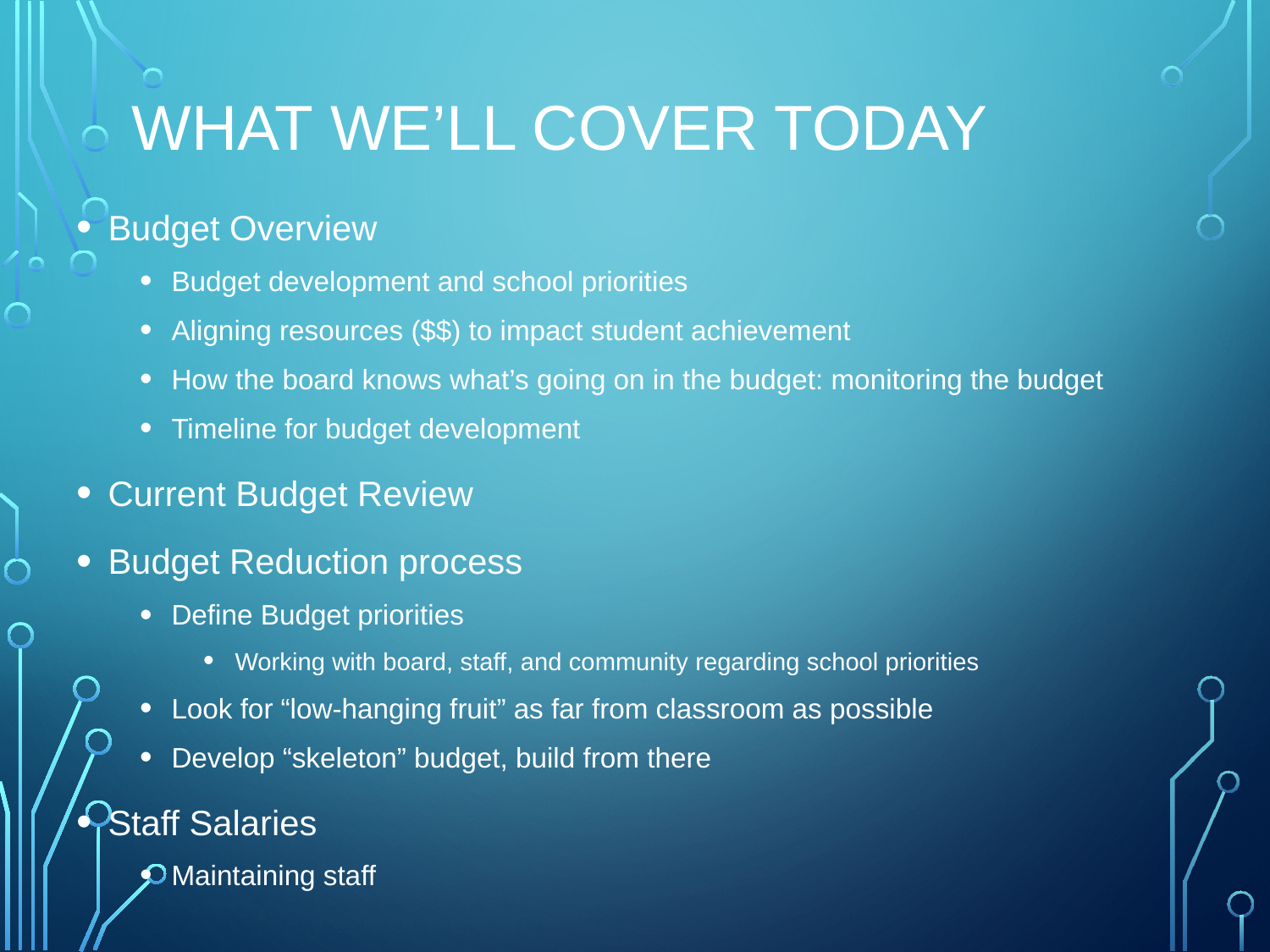

# What we’ll cover today
Budget Overview
Budget development and school priorities
Aligning resources ($$) to impact student achievement
How the board knows what’s going on in the budget: monitoring the budget
Timeline for budget development
Current Budget Review
Budget Reduction process
Define Budget priorities
Working with board, staff, and community regarding school priorities
Look for “low-hanging fruit” as far from classroom as possible
Develop “skeleton” budget, build from there
Staff Salaries
Maintaining staff